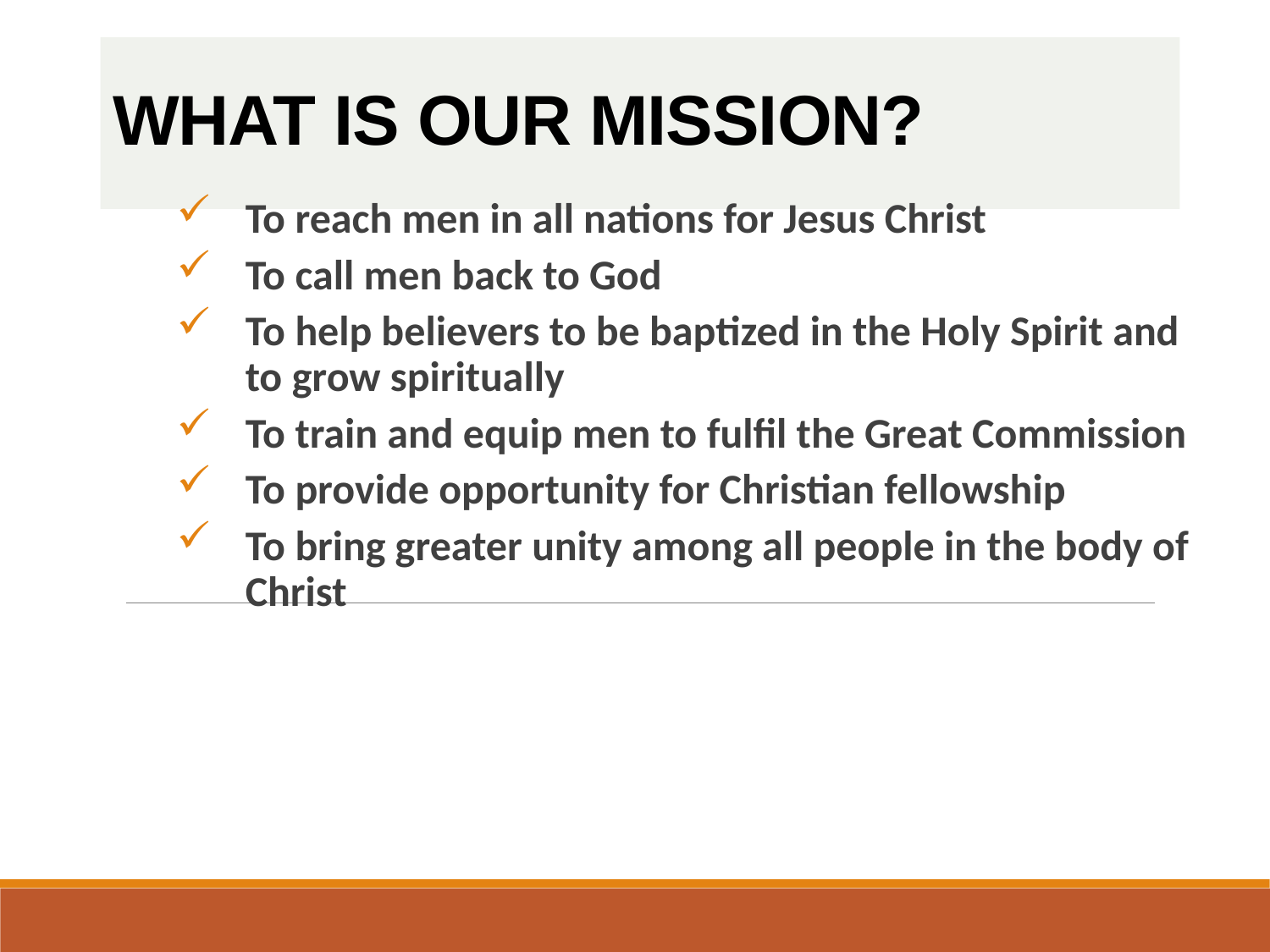

# WHAT IS OUR MISSION?
To reach men in all nations for Jesus Christ
To call men back to God
To help believers to be baptized in the Holy Spirit and to grow spiritually
To train and equip men to fulfil the Great Commission
To provide opportunity for Christian fellowship
To bring greater unity among all people in the body of Christ